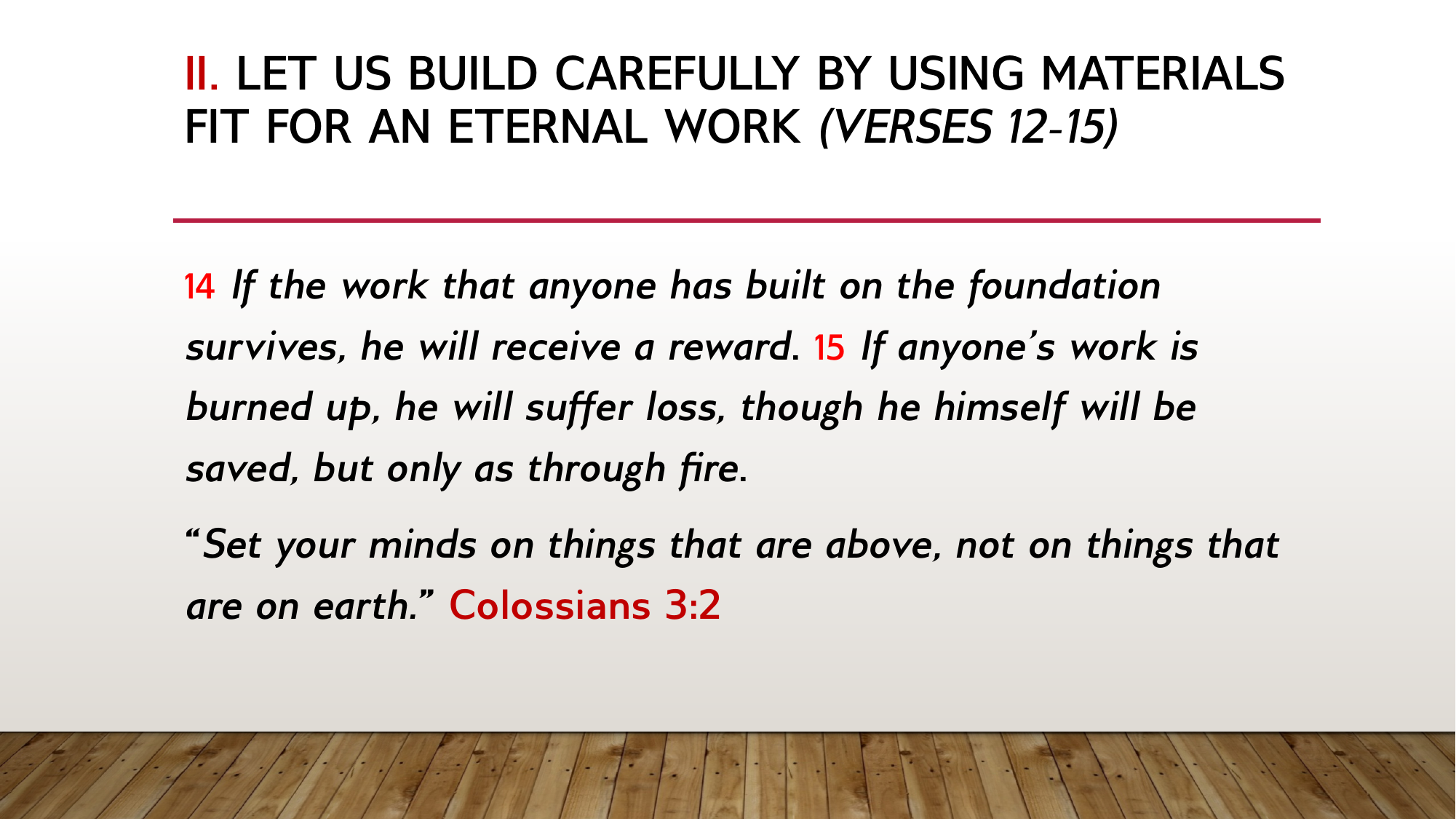

# II. Let us build carefully by using materials fit for an eternal work (verses 12-15)
14 If the work that anyone has built on the foundation survives, he will receive a reward. 15 If anyone’s work is burned up, he will suffer loss, though he himself will be saved, but only as through fire.
“Set your minds on things that are above, not on things that are on earth.” Colossians 3:2